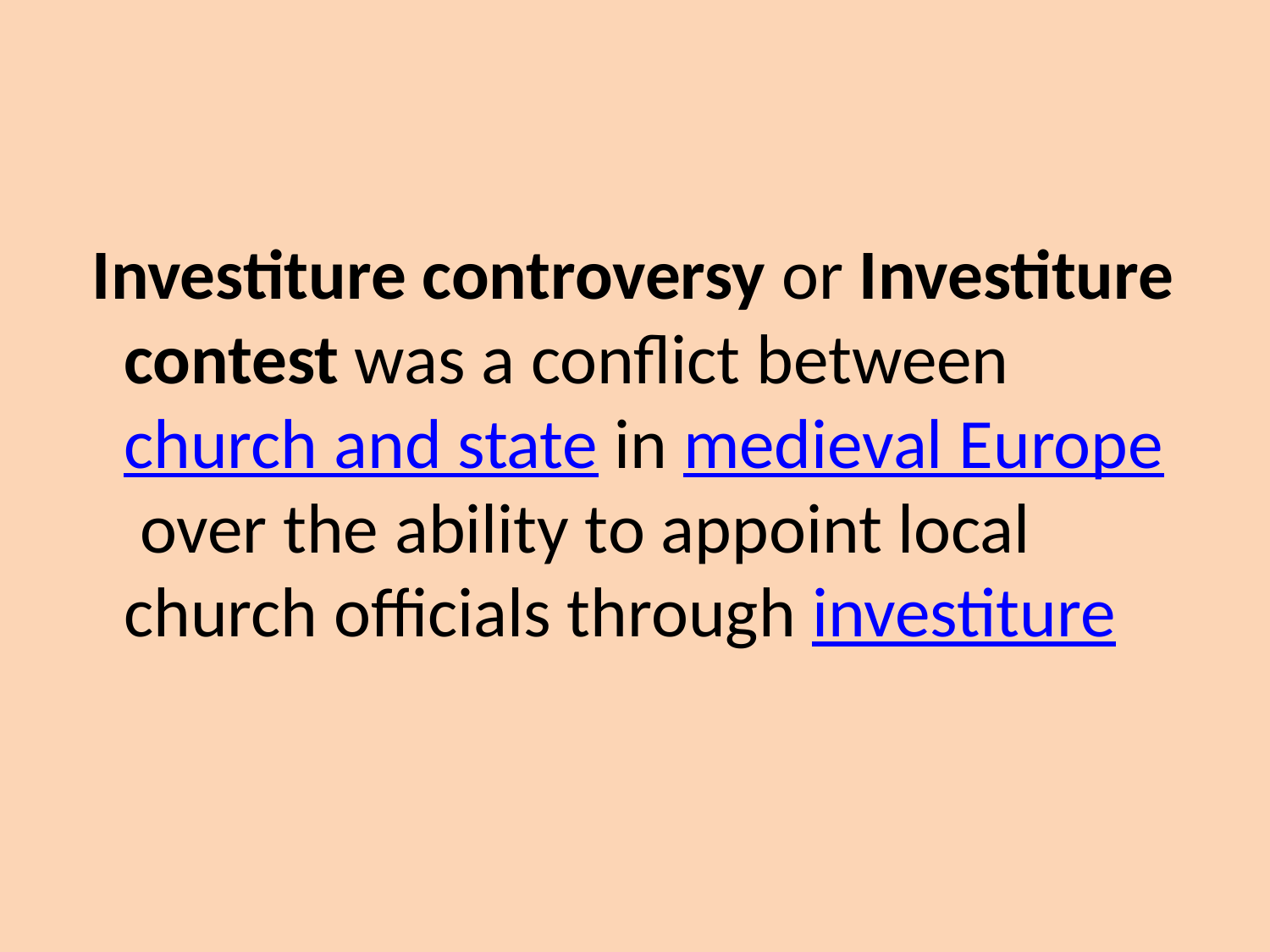

#
 Investiture controversy or Investiture contest was a conflict between church and state in medieval Europe over the ability to appoint local church officials through investiture